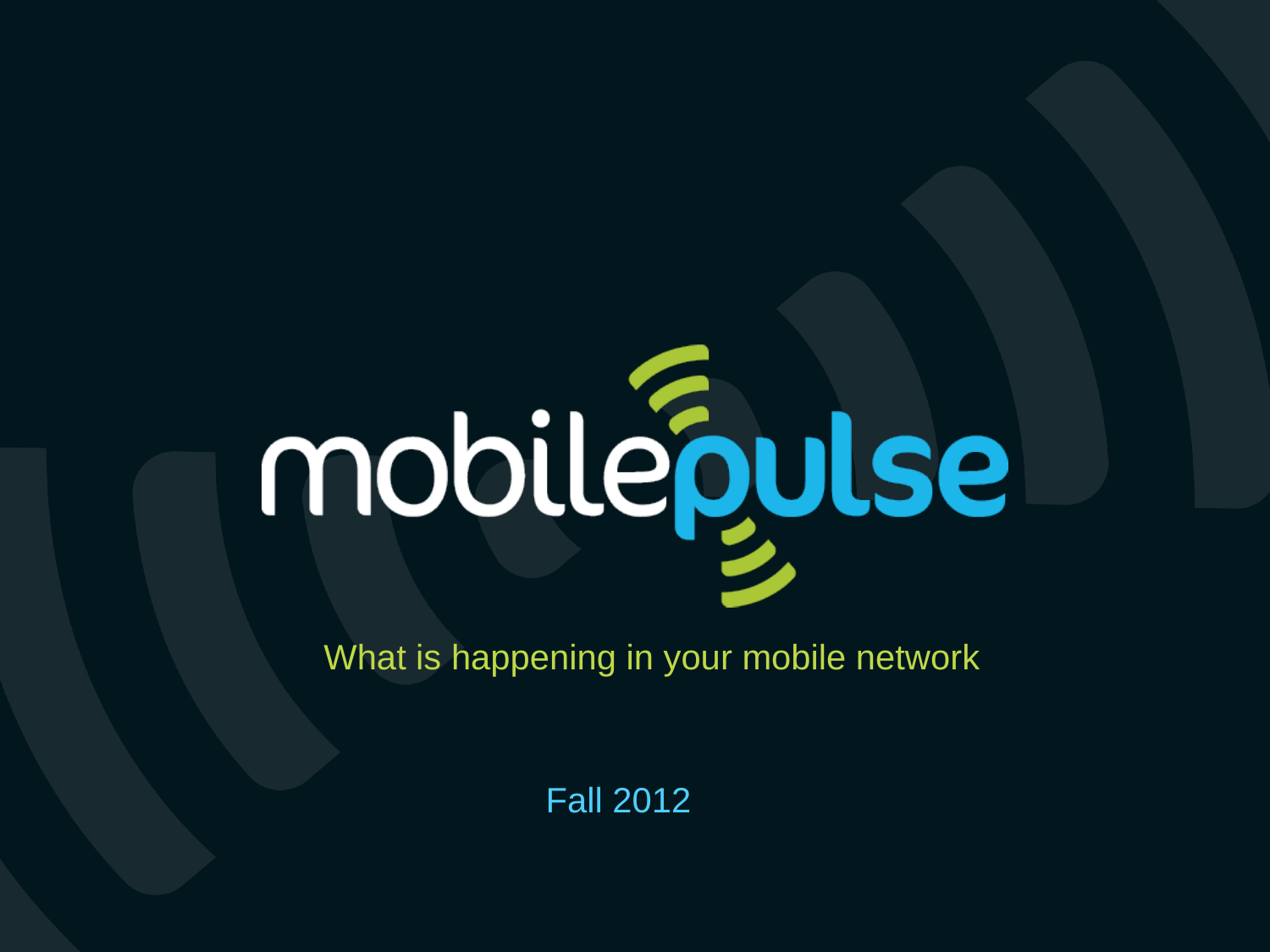

What is happening in your mobile network
Fall 2012